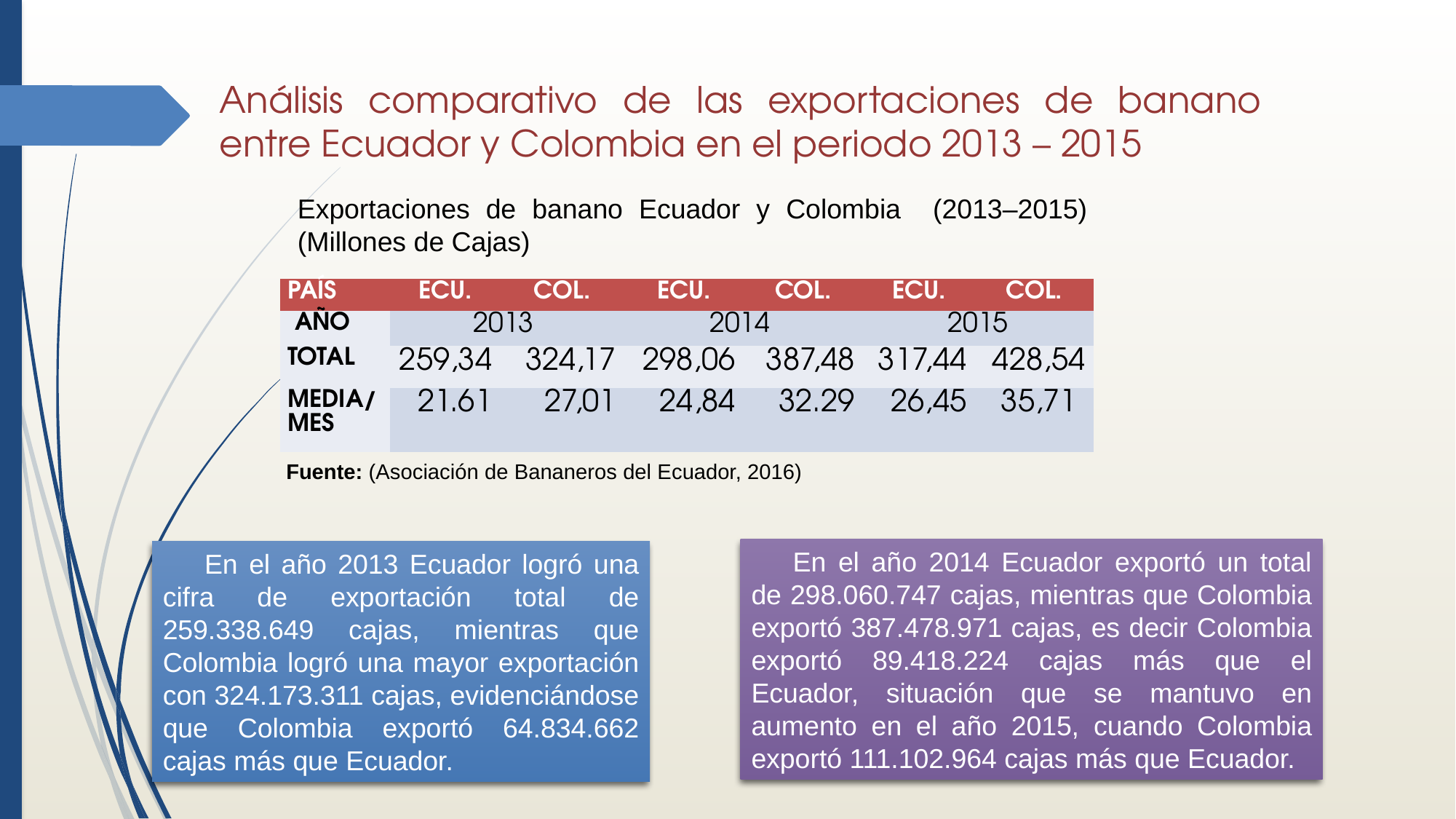

# Análisis comparativo de las exportaciones de banano entre Ecuador y Colombia en el periodo 2013 – 2015
Exportaciones de banano Ecuador y Colombia  (2013–2015) (Millones de Cajas)
| PAÍS | ECU. | COL. | ECU. | COL. | ECU. | COL. |
| --- | --- | --- | --- | --- | --- | --- |
| AÑO | 2013 |  | 2014 |  | 2015 |  |
| TOTAL | 259,34 | 324,17 | 298,06 | 387,48 | 317,44 | 428,54 |
| MEDIA/ MES | 21.61 | 27,01 | 24,84 | 32.29 | 26,45 | 35,71 |
Fuente: (Asociación de Bananeros del Ecuador, 2016)
En el año 2014 Ecuador exportó un total de 298.060.747 cajas, mientras que Colombia exportó 387.478.971 cajas, es decir Colombia exportó 89.418.224 cajas más que el Ecuador, situación que se mantuvo en aumento en el año 2015, cuando Colombia exportó 111.102.964 cajas más que Ecuador.
En el año 2013 Ecuador logró una cifra de exportación total de 259.338.649 cajas, mientras que Colombia logró una mayor exportación con 324.173.311 cajas, evidenciándose que Colombia exportó 64.834.662 cajas más que Ecuador.